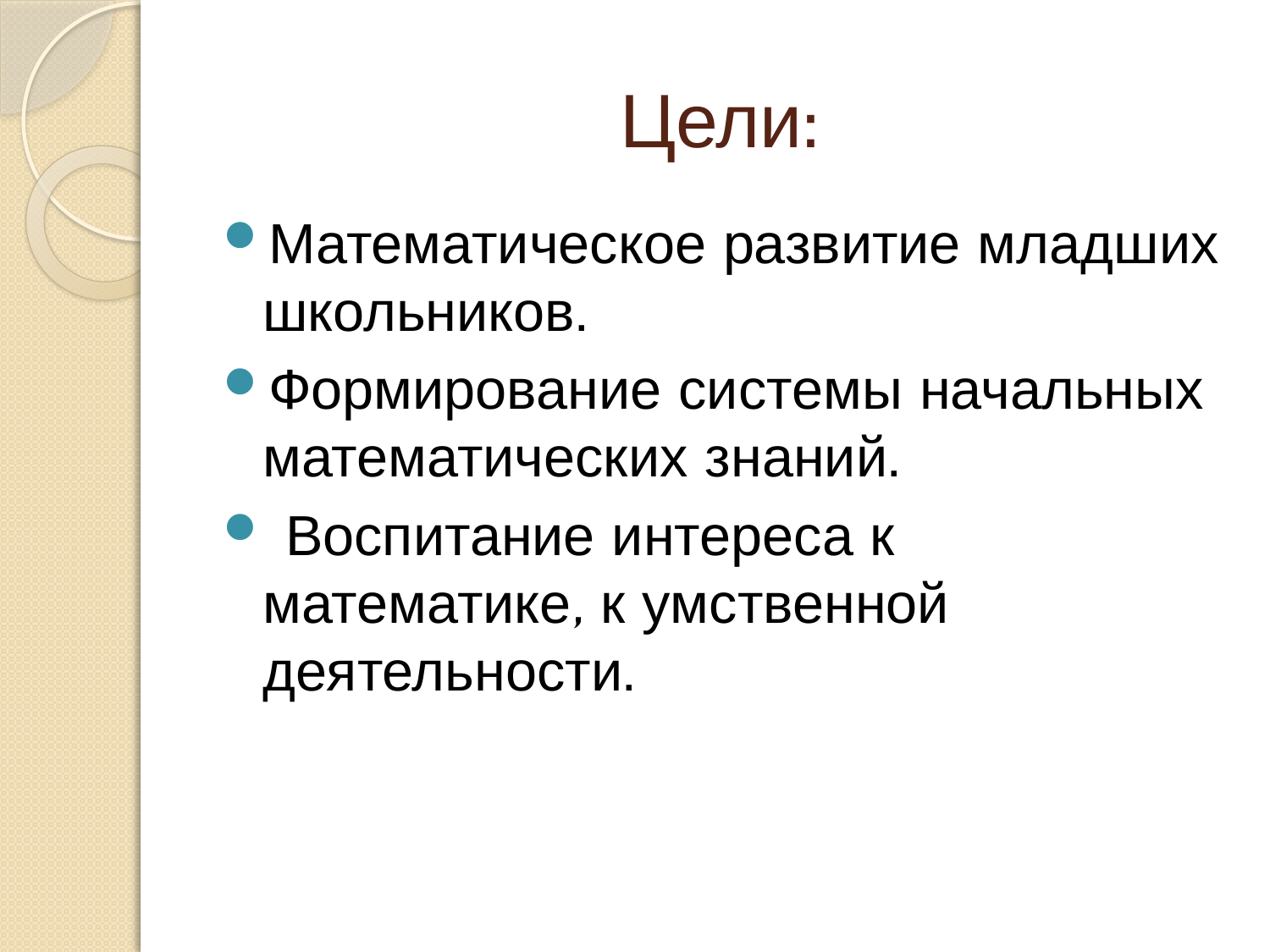

# Цели:
Математическое развитие младших школьников.
Формирование системы начальных математических знаний.
 Воспитание интереса к математике, к умственной деятельности.